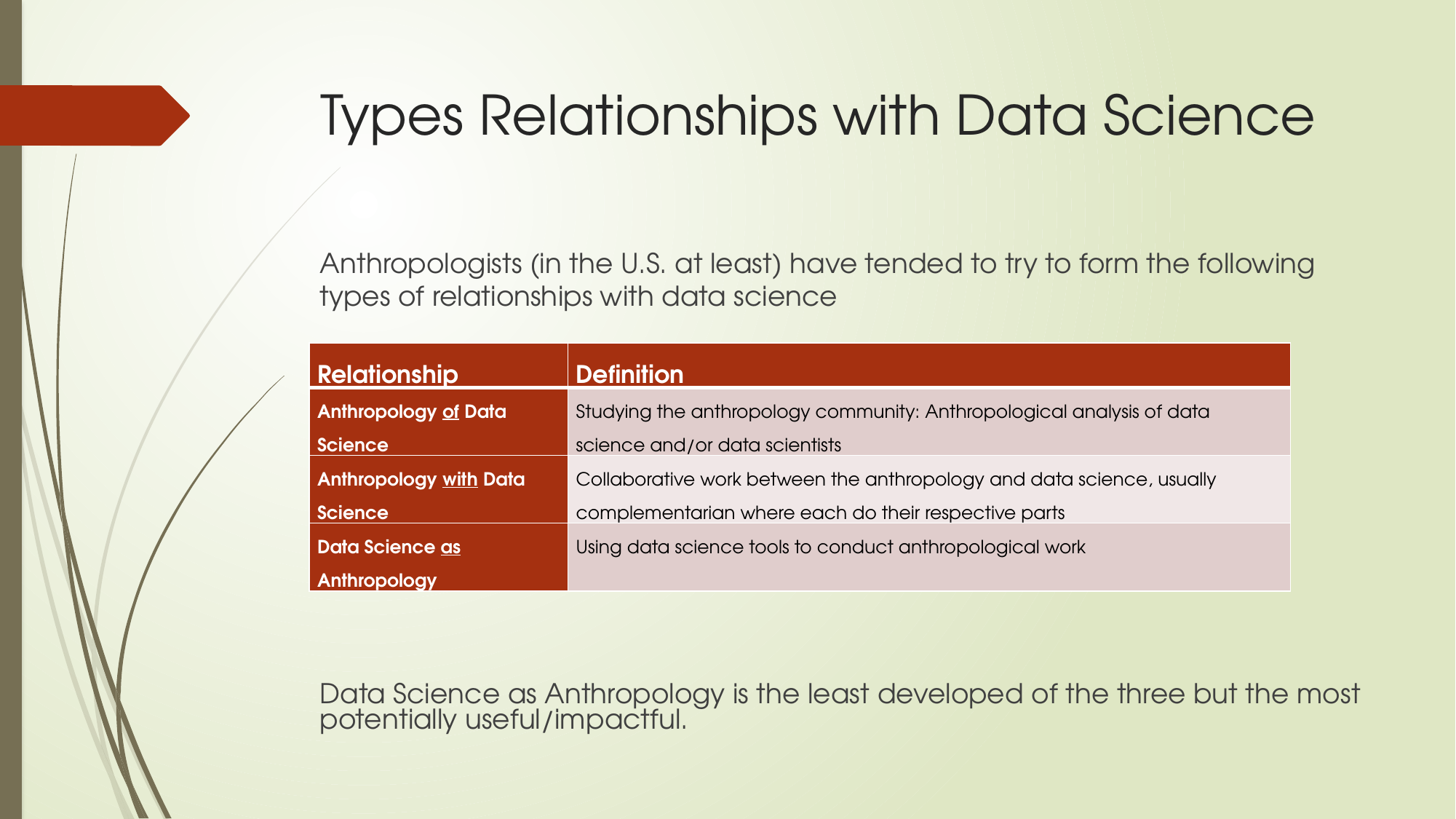

# Types Relationships with Data Science
Anthropologists (in the U.S. at least) have tended to try to form the following types of relationships with data science
| Relationship | Definition |
| --- | --- |
| Anthropology of Data Science | Studying the anthropology community: Anthropological analysis of data science and/or data scientists |
| Anthropology with Data Science | Collaborative work between the anthropology and data science, usually complementarian where each do their respective parts |
| Data Science as Anthropology | Using data science tools to conduct anthropological work |
Data Science as Anthropology is the least developed of the three but the most potentially useful/impactful.